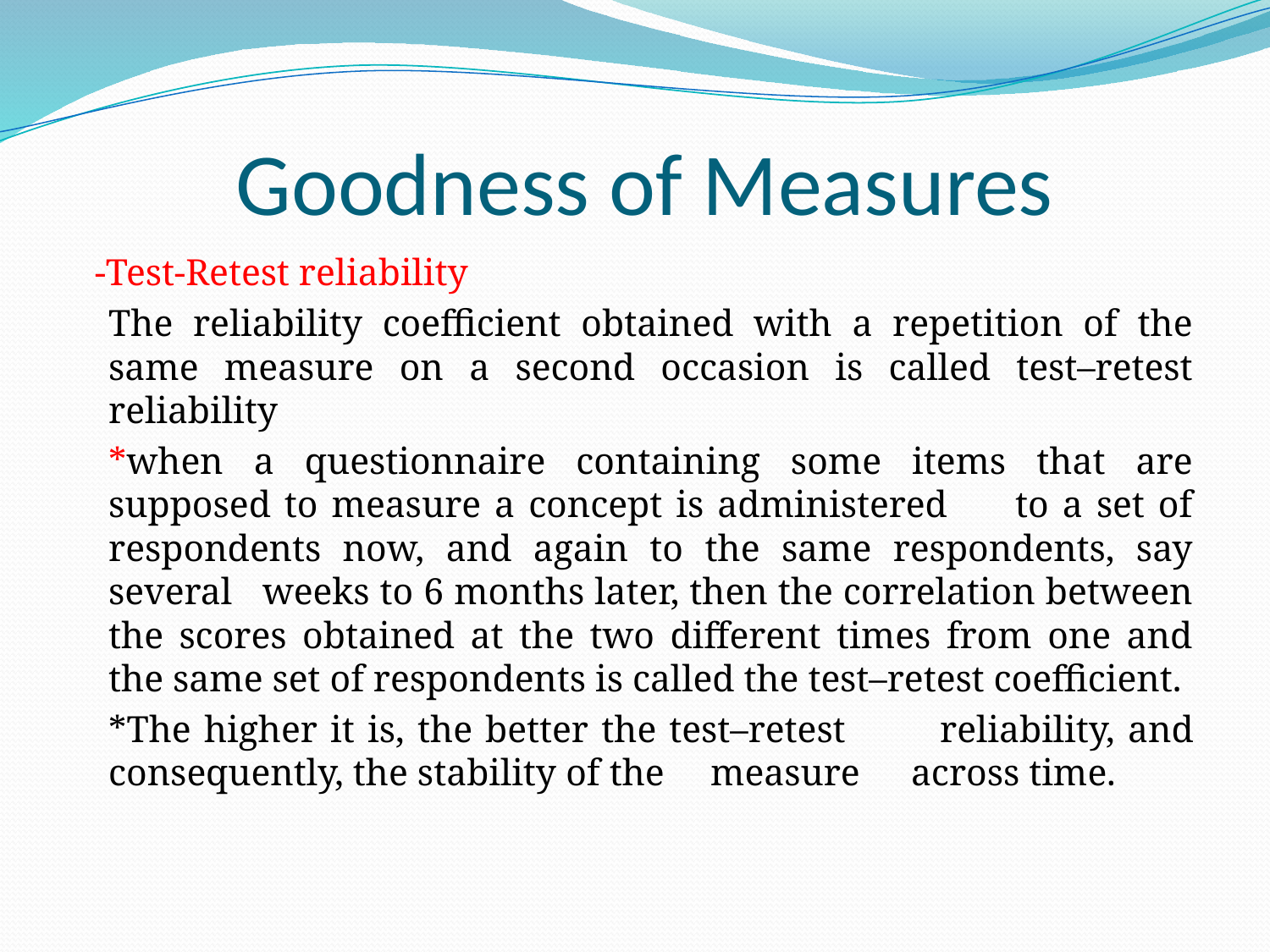

# Goodness of Measures
  -Test-Retest reliability
			The reliability coefficient obtained with a repetition of the same measure on a second occasion is called test–retest reliability
			*when a questionnaire containing some items that are supposed to measure a concept is administered     to a set of respondents now, and again to the same respondents, say several   weeks to 6 months later, then the correlation between the scores obtained at the two different times from one and the same set of respondents is called the test–retest coefficient.
			*The higher it is, the better the test–retest 		reliability, and consequently, the stability of the 		measure 	across time.